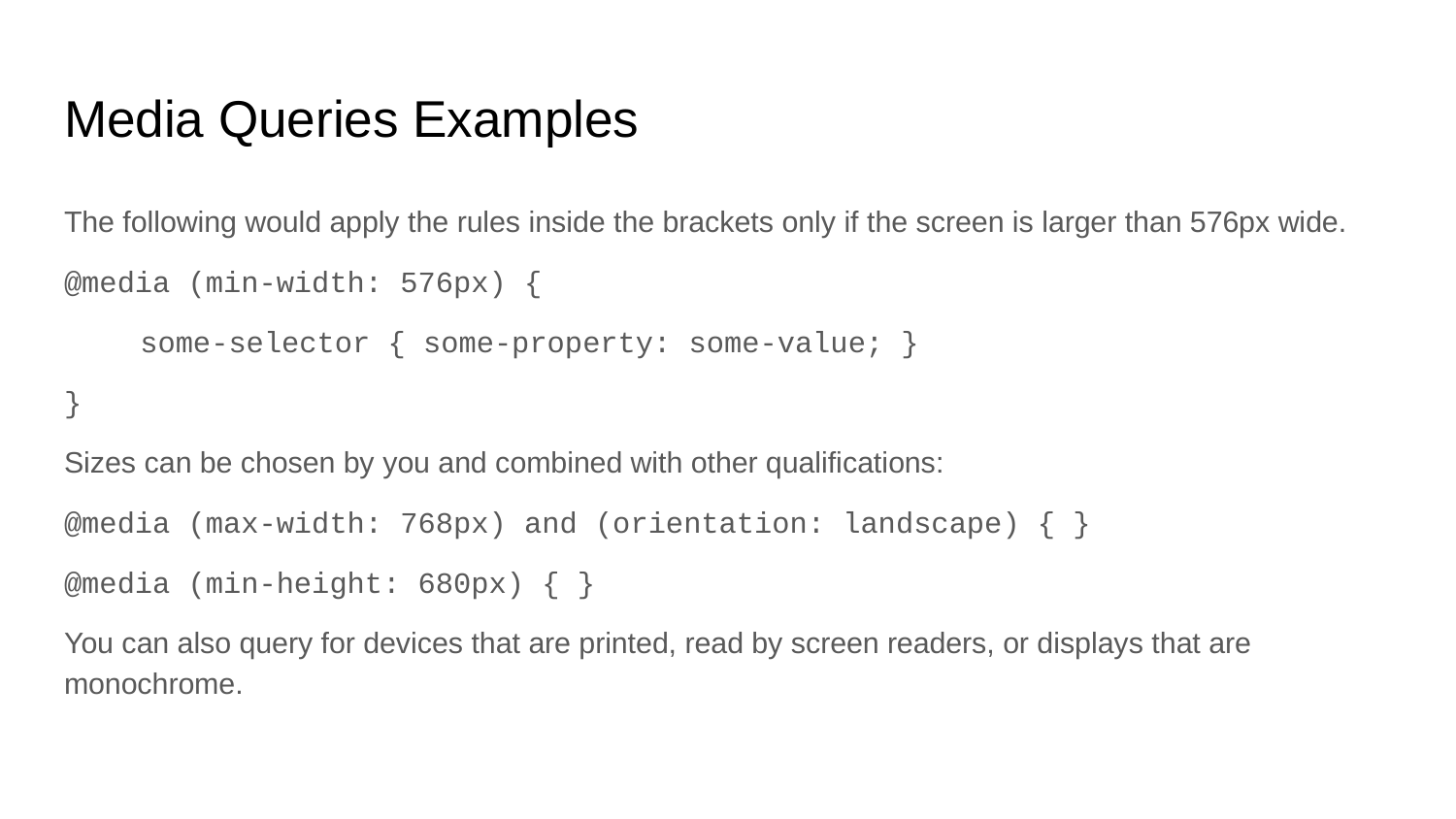

# Media Queries Examples
The following would apply the rules inside the brackets only if the screen is larger than 576px wide.
@media (min-width: 576px) {
some-selector { some-property: some-value; }
}
Sizes can be chosen by you and combined with other qualifications:
@media (max-width: 768px) and (orientation: landscape) { }
@media (min-height: 680px) { }
You can also query for devices that are printed, read by screen readers, or displays that are monochrome.